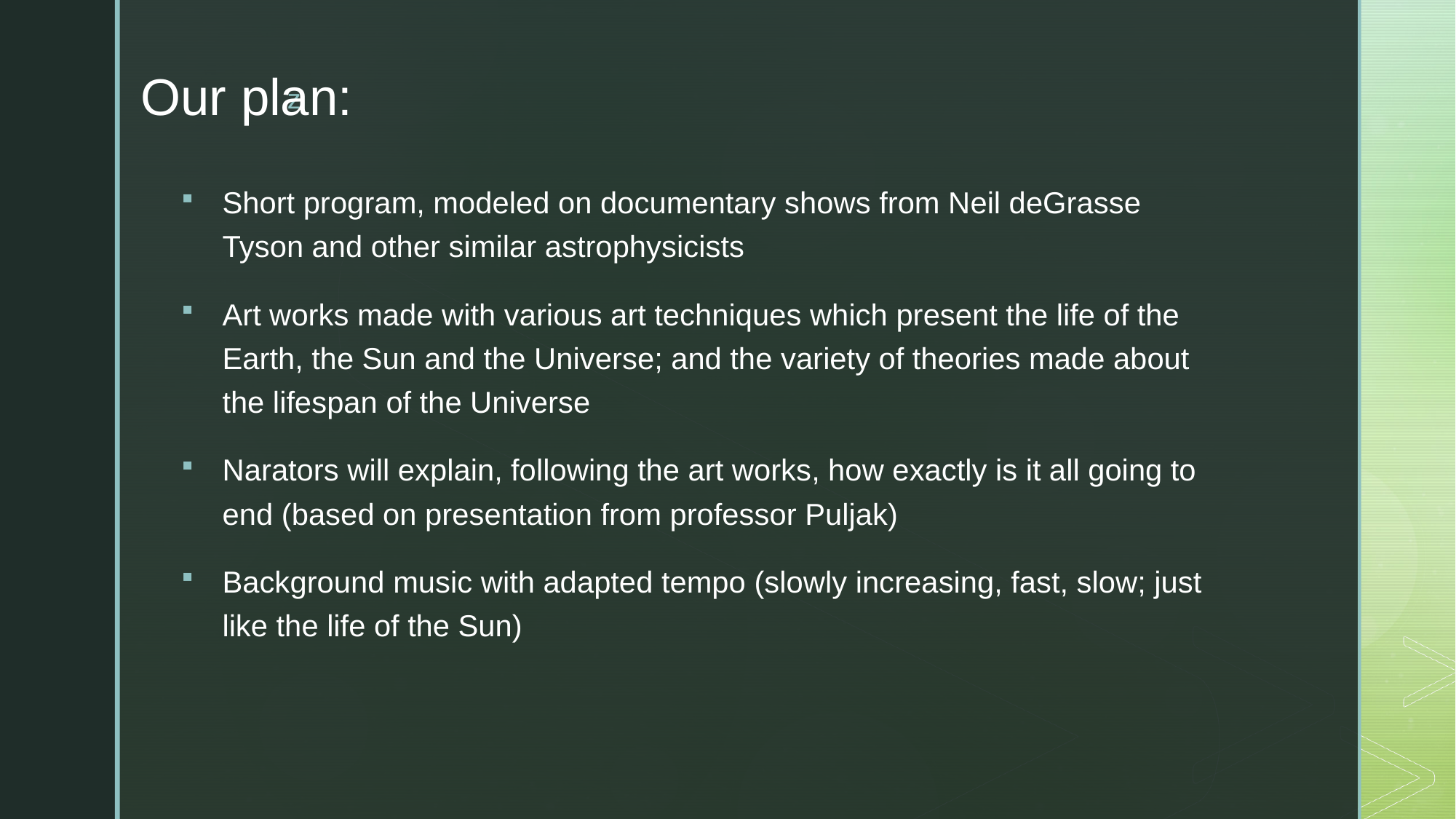

# Our plan:
Short program, modeled on documentary shows from Neil deGrasse Tyson and other similar astrophysicists
Art works made with various art techniques which present the life of the Earth, the Sun and the Universe; and the variety of theories made about the lifespan of the Universe
Narators will explain, following the art works, how exactly is it all going to end (based on presentation from professor Puljak)
Background music with adapted tempo (slowly increasing, fast, slow; just like the life of the Sun)